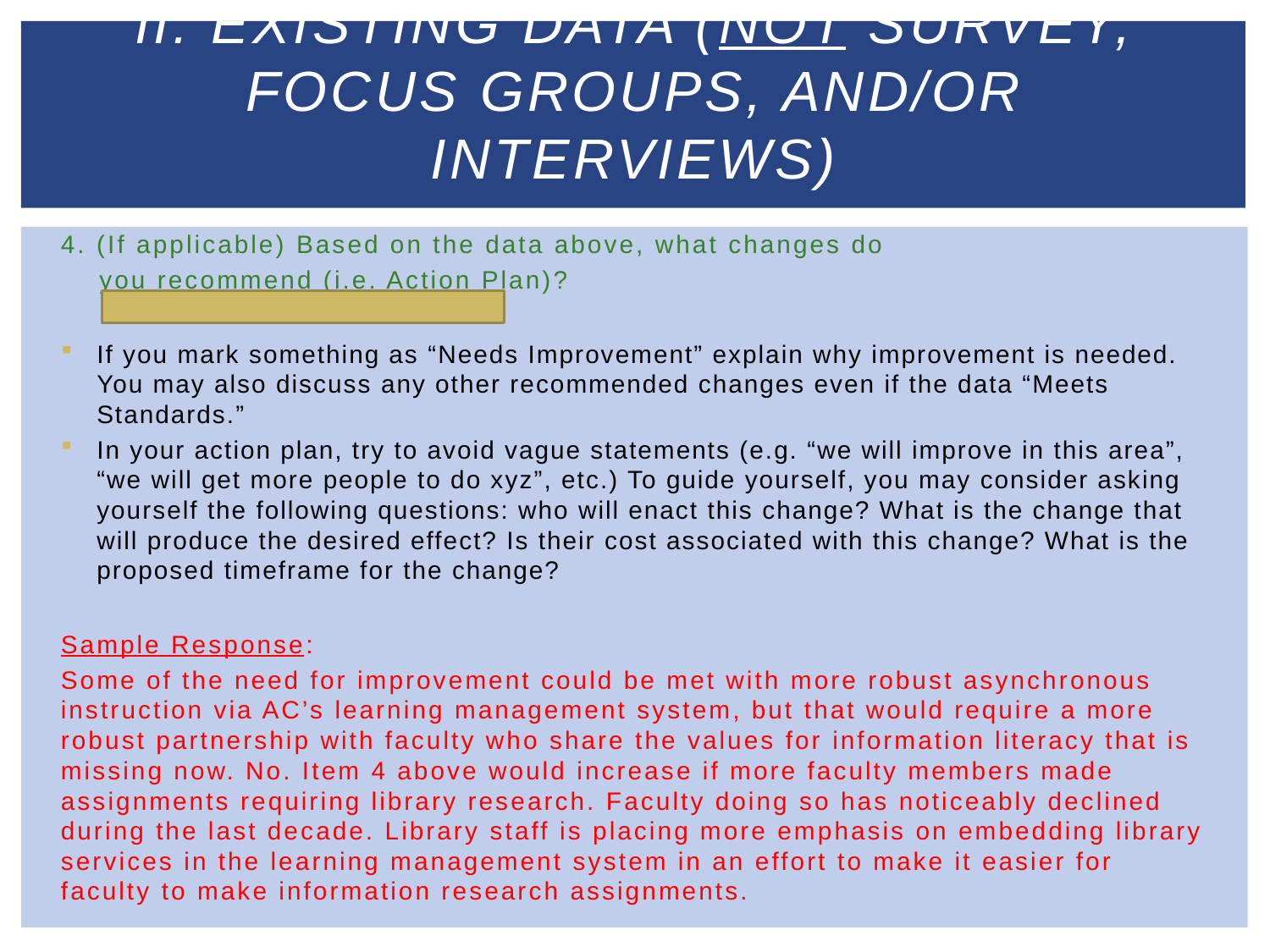

# II: Existing Data (Not Survey, Focus Groups, and/or Interviews)
4. (If applicable) Based on the data above, what changes do
    you recommend (i.e. Action Plan)?

If you mark something as “Needs Improvement” explain why improvement is needed. You may also discuss any other recommended changes even if the data “Meets Standards.”
In your action plan, try to avoid vague statements (e.g. “we will improve in this area”, “we will get more people to do xyz”, etc.) To guide yourself, you may consider asking yourself the following questions: who will enact this change? What is the change that will produce the desired effect? Is their cost associated with this change? What is the proposed timeframe for the change?

Sample Response:
Some of the need for improvement could be met with more robust asynchronous instruction via AC’s learning management system, but that would require a more robust partnership with faculty who share the values for information literacy that is missing now. No. Item 4 above would increase if more faculty members made assignments requiring library research. Faculty doing so has noticeably declined during the last decade. Library staff is placing more emphasis on embedding library services in the learning management system in an effort to make it easier for faculty to make information research assignments.